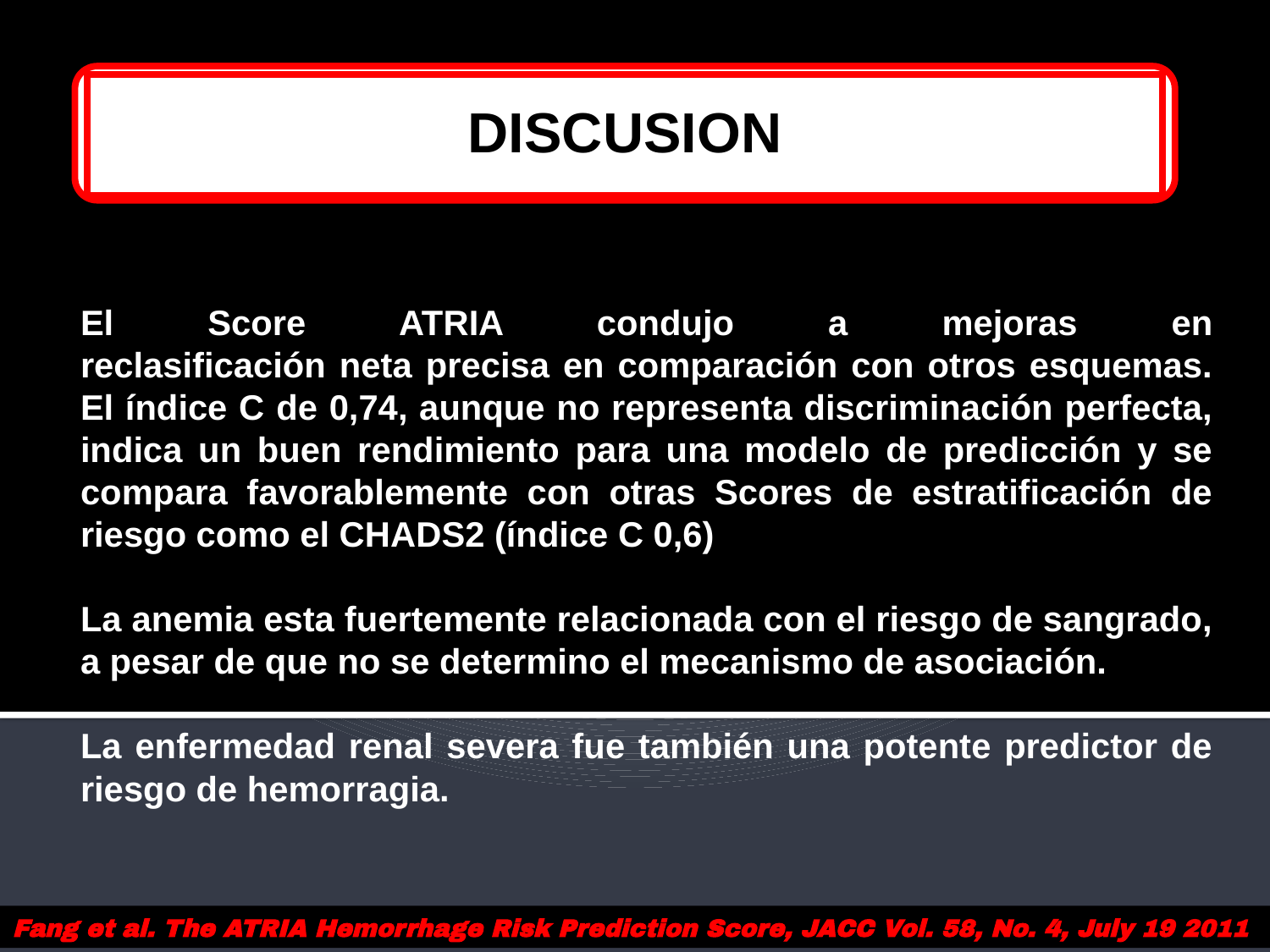

DISCUSION

El Score ATRIA condujo a mejoras en
reclasificación neta precisa en comparación con otros esquemas. El índice C de 0,74, aunque no representa discriminación perfecta, indica un buen rendimiento para una modelo de predicción y se compara favorablemente con otras Scores de estratificación de riesgo como el CHADS2 (índice C 0,6)

La anemia esta fuertemente relacionada con el riesgo de sangrado, a pesar de que no se determino el mecanismo de asociación.

La enfermedad renal severa fue también una potente predictor de riesgo de hemorragia.
Fang et al. The ATRIA Hemorrhage Risk Prediction Score, JACC Vol. 58, No. 4, July 19 2011